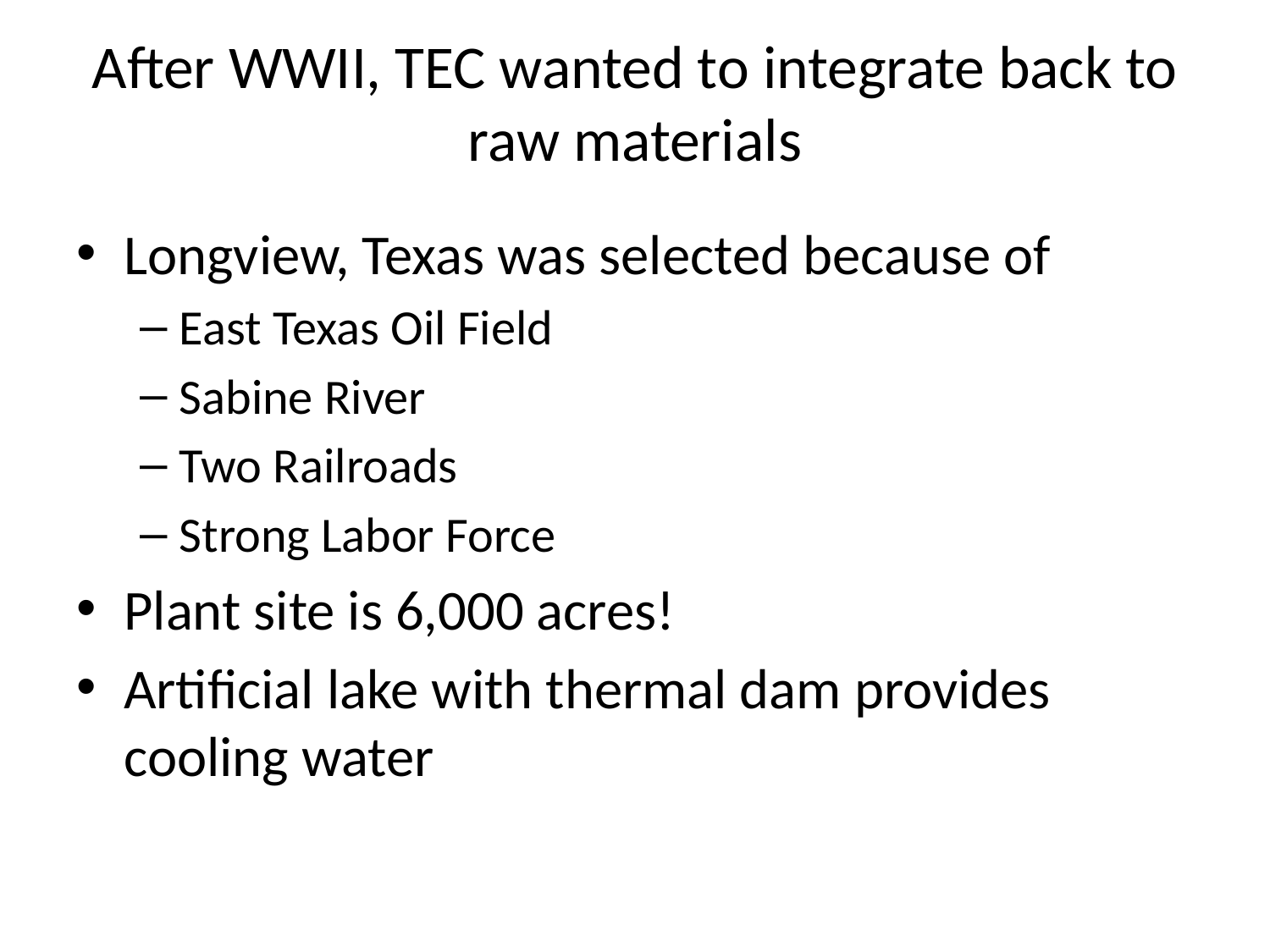

# After WWII, TEC wanted to integrate back to raw materials
Longview, Texas was selected because of
East Texas Oil Field
Sabine River
Two Railroads
Strong Labor Force
Plant site is 6,000 acres!
Artificial lake with thermal dam provides cooling water